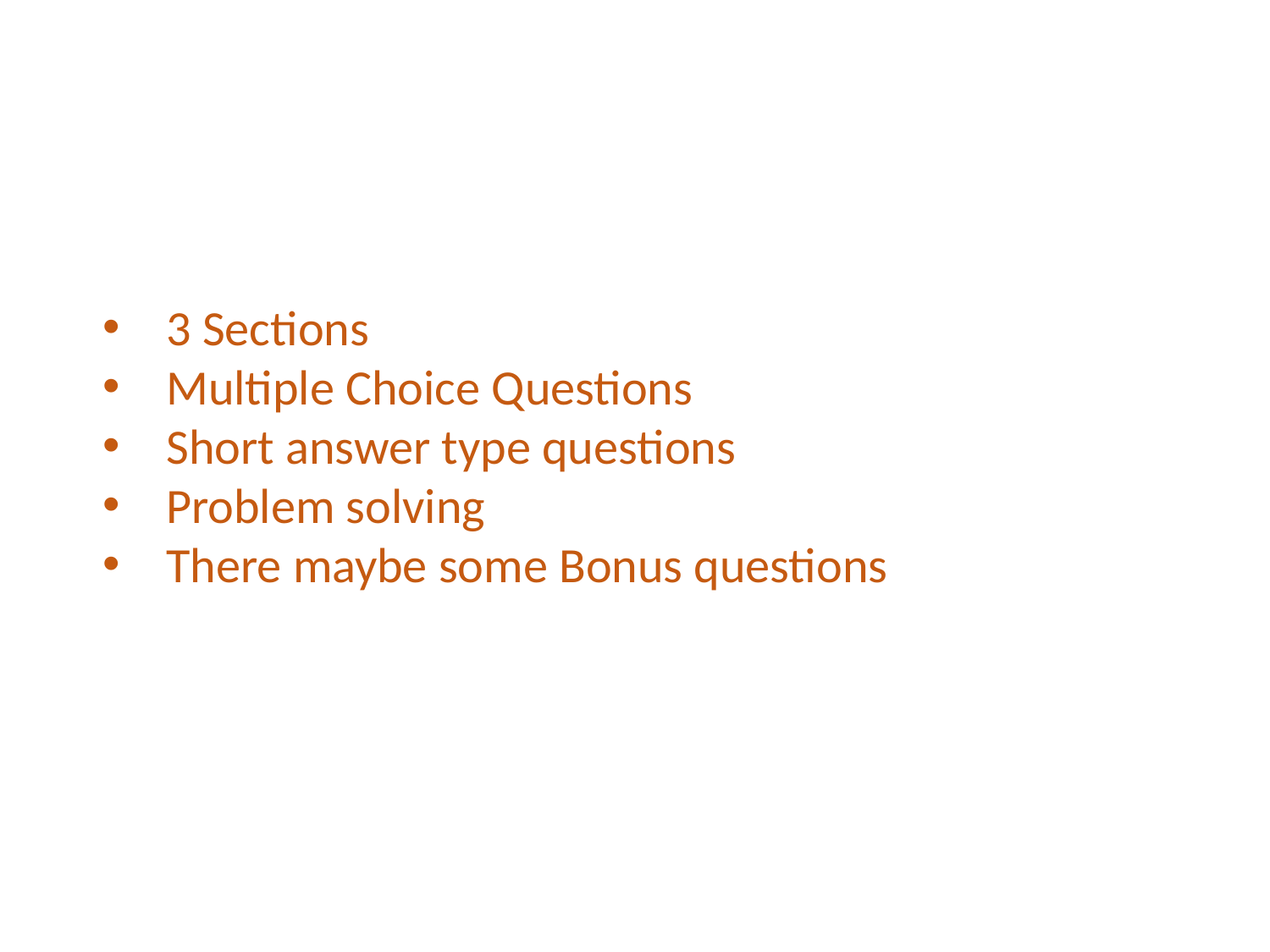

3 Sections
Multiple Choice Questions
Short answer type questions
Problem solving
There maybe some Bonus questions